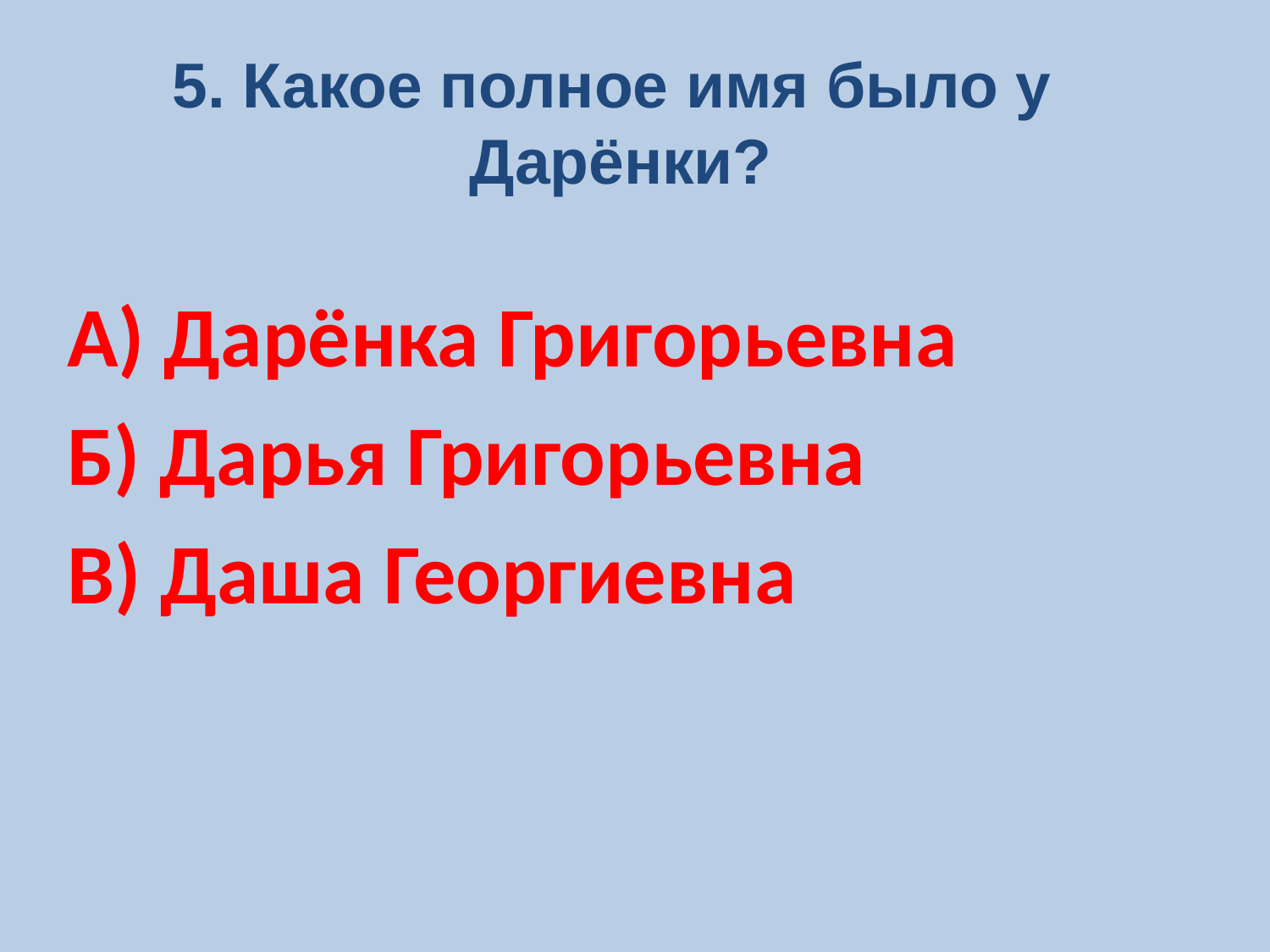

5. Какое полное имя было у  Дарёнки?
А) Дарёнка Григорьевна
Б) Дарья Григорьевна
В) Даша Георгиевна